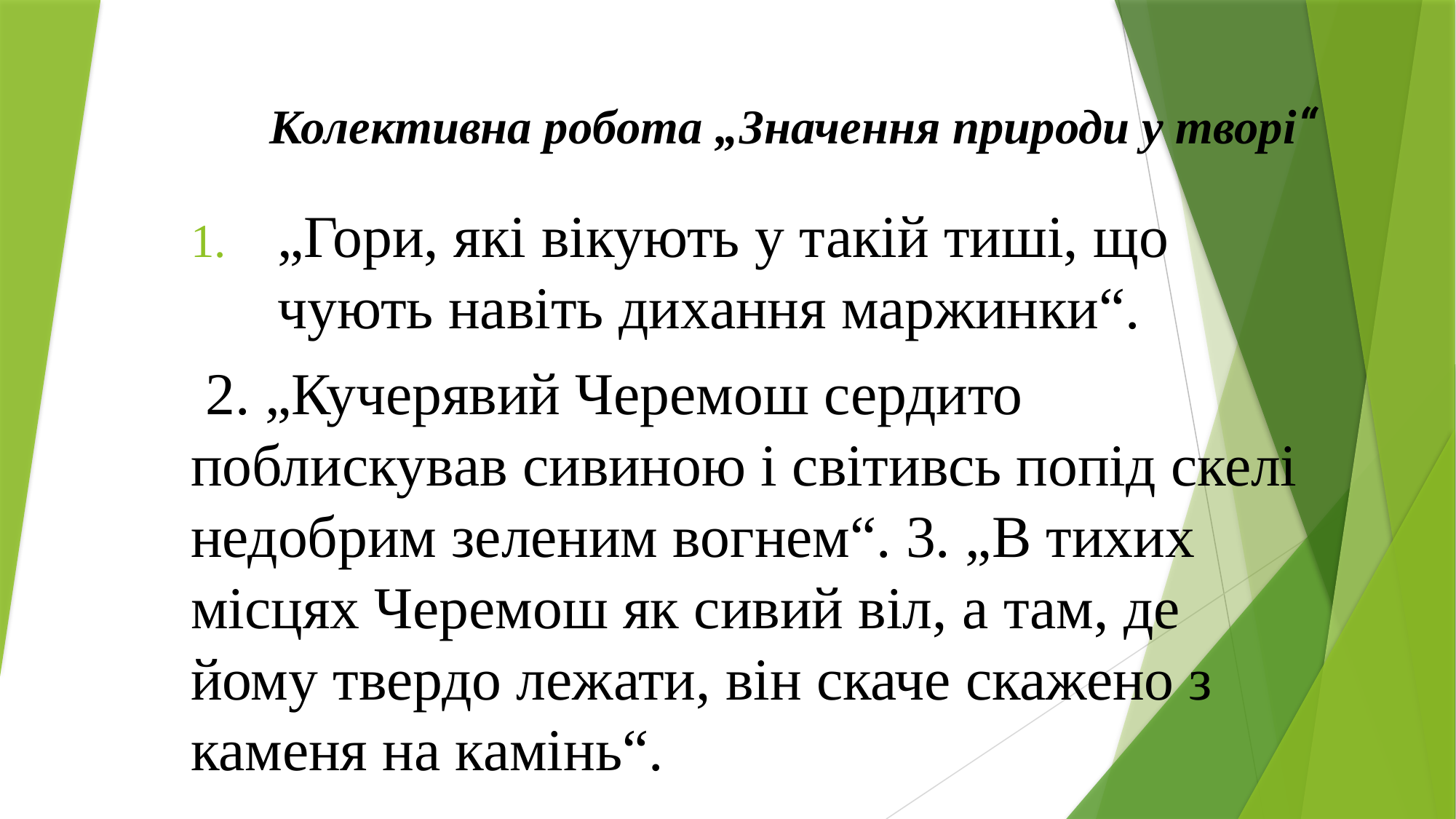

# Колективна робота „Значення природи у творі“
„Гори, які вікують у такій тиші, що чують навіть дихання маржинки“.
 2. „Кучерявий Черемош сердито поблискував сивиною і світивсь попід скелі недобрим зеленим вогнем“. 3. „В тихих місцях Черемош як сивий віл, а там, де йому твердо лежати, він скаче скажено з каменя на камінь“.